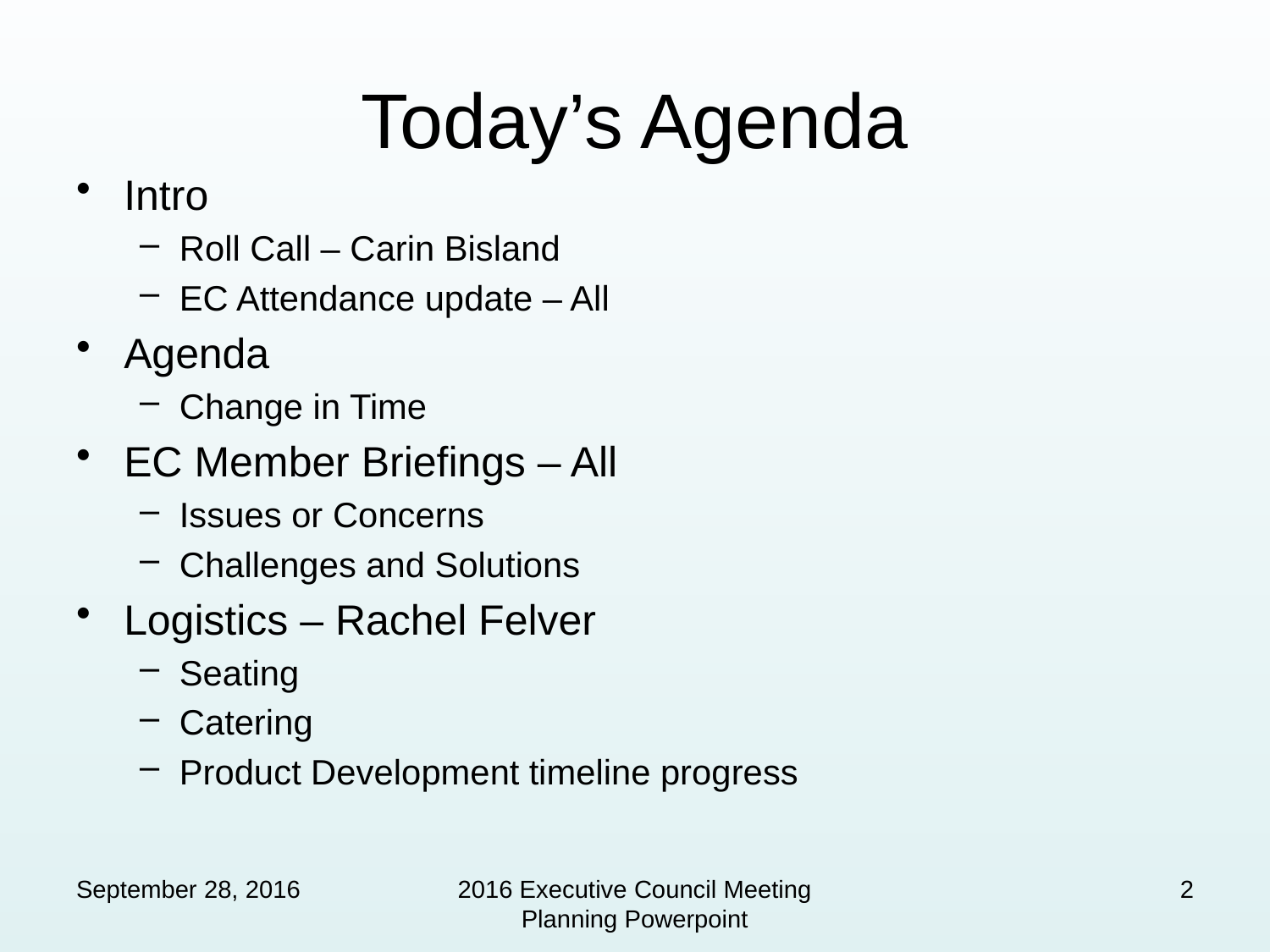

# Today’s Agenda
Intro
Roll Call – Carin Bisland
EC Attendance update – All
Agenda
Change in Time
EC Member Briefings – All
Issues or Concerns
Challenges and Solutions
Logistics – Rachel Felver
Seating
Catering
Product Development timeline progress

September 28, 2016
2016 Executive Council Meeting Planning Powerpoint
2